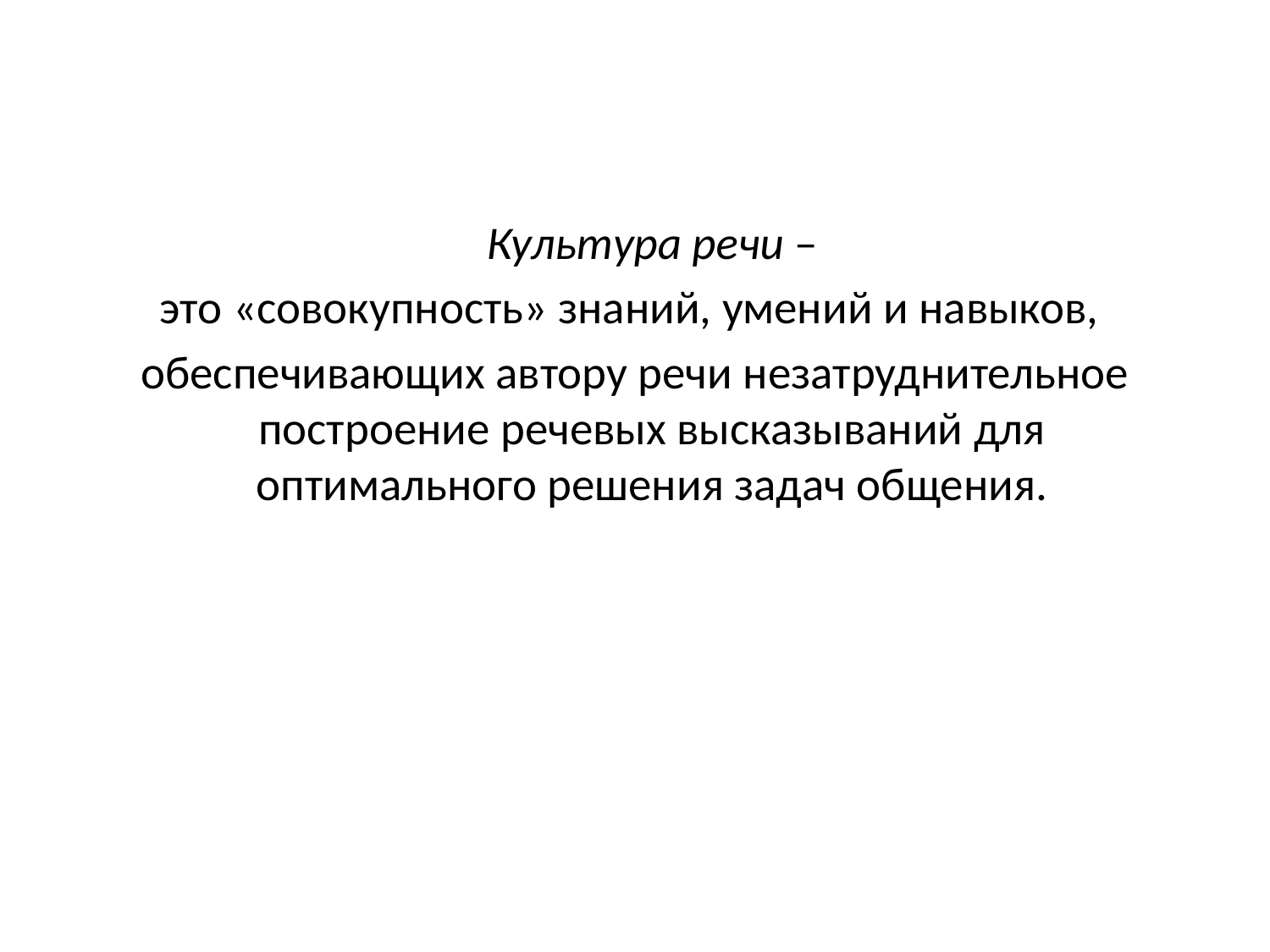

Культура речи –
это «совокупность» знаний, умений и навыков,
 обеспечивающих автору речи незатруднительное построение речевых высказываний для оптимального решения задач общения.